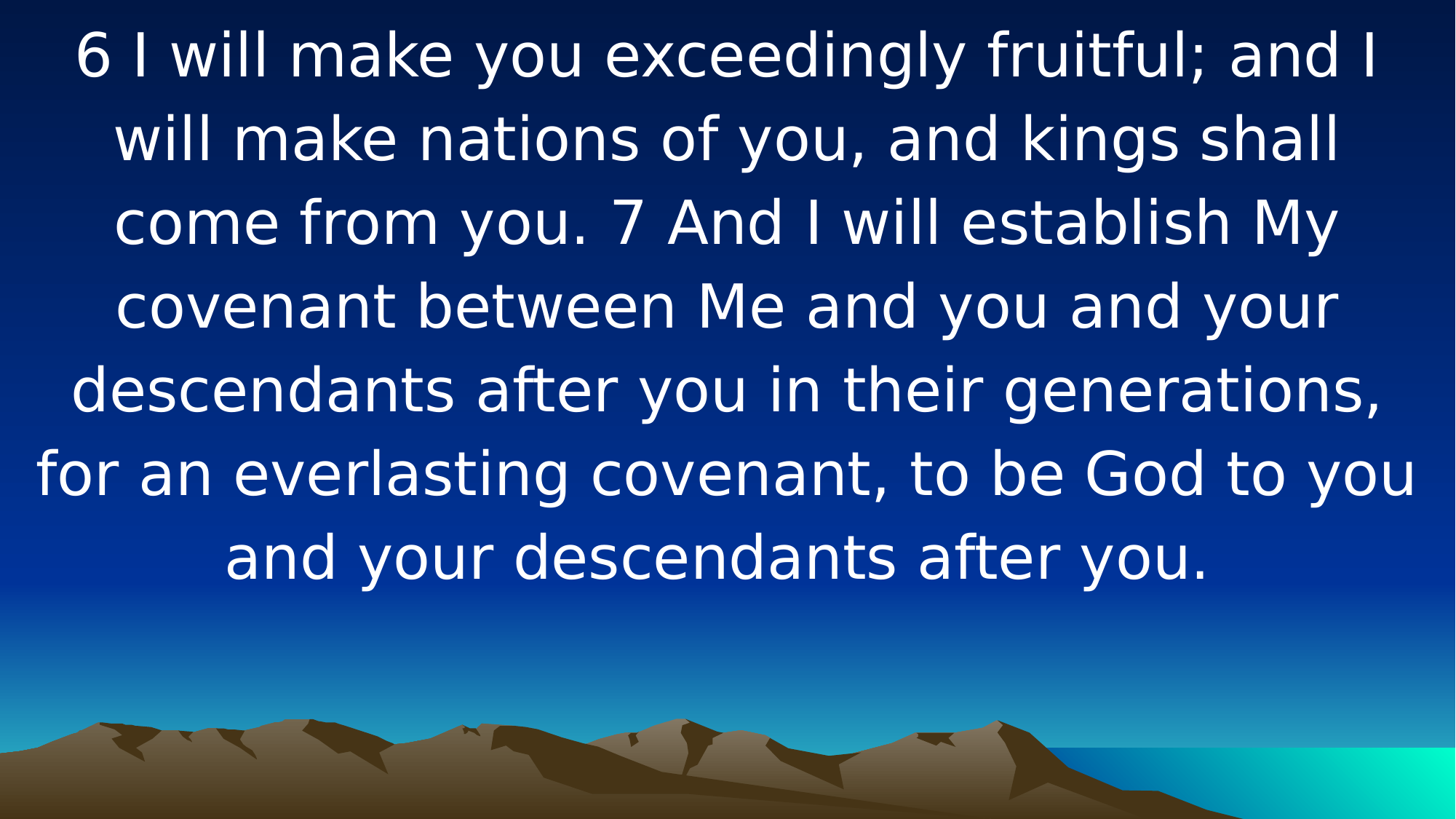

6 I will make you exceedingly fruitful; and I will make nations of you, and kings shall come from you. 7 And I will establish My covenant between Me and you and your descendants after you in their generations, for an everlasting covenant, to be God to you and your descendants after you.